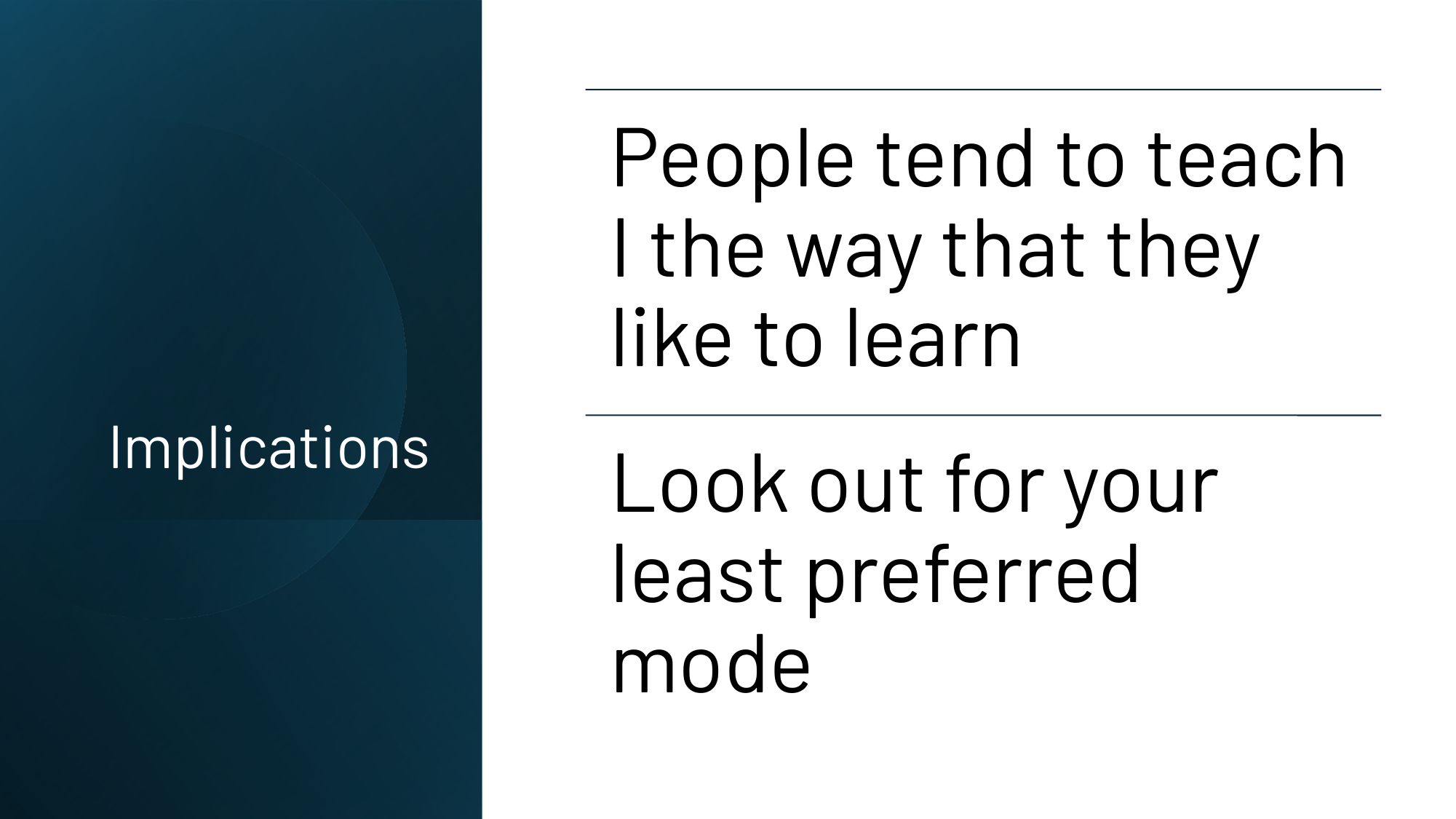

People tend to teach I the way that they like to learn
Look out for your least preferred mode

# Implications